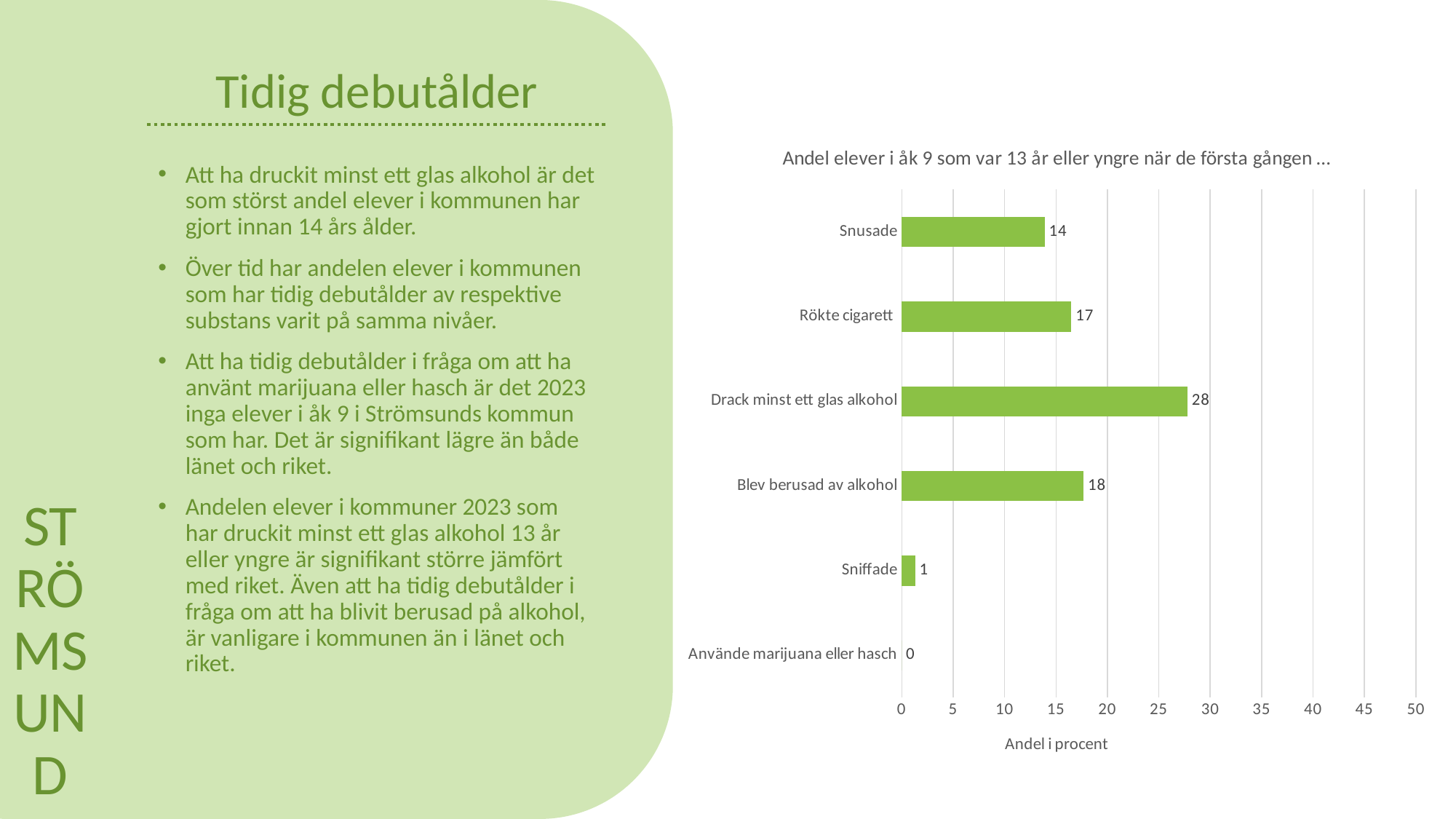

STRÖMSUND
# Tidig debutålder

### Chart: Andel elever i åk 9 som var 13 år eller yngre när de första gången …

| Category | Strömsund |
|---|---|
| Använde marijuana eller hasch | 0.0 |
| Sniffade | 1.3 |
| Blev berusad av alkohol | 17.7 |
| Drack minst ett glas alkohol | 27.8 |
| Rökte cigarett  | 16.5 |
| Snusade | 13.9 |
Att ha druckit minst ett glas alkohol är det som störst andel elever i kommunen har gjort innan 14 års ålder.
Över tid har andelen elever i kommunen som har tidig debutålder av respektive substans varit på samma nivåer.
Att ha tidig debutålder i fråga om att ha använt marijuana eller hasch är det 2023 inga elever i åk 9 i Strömsunds kommun som har. Det är signifikant lägre än både länet och riket.
Andelen elever i kommuner 2023 som har druckit minst ett glas alkohol 13 år eller yngre är signifikant större jämfört med riket. Även att ha tidig debutålder i fråga om att ha blivit berusad på alkohol, är vanligare i kommunen än i länet och riket.